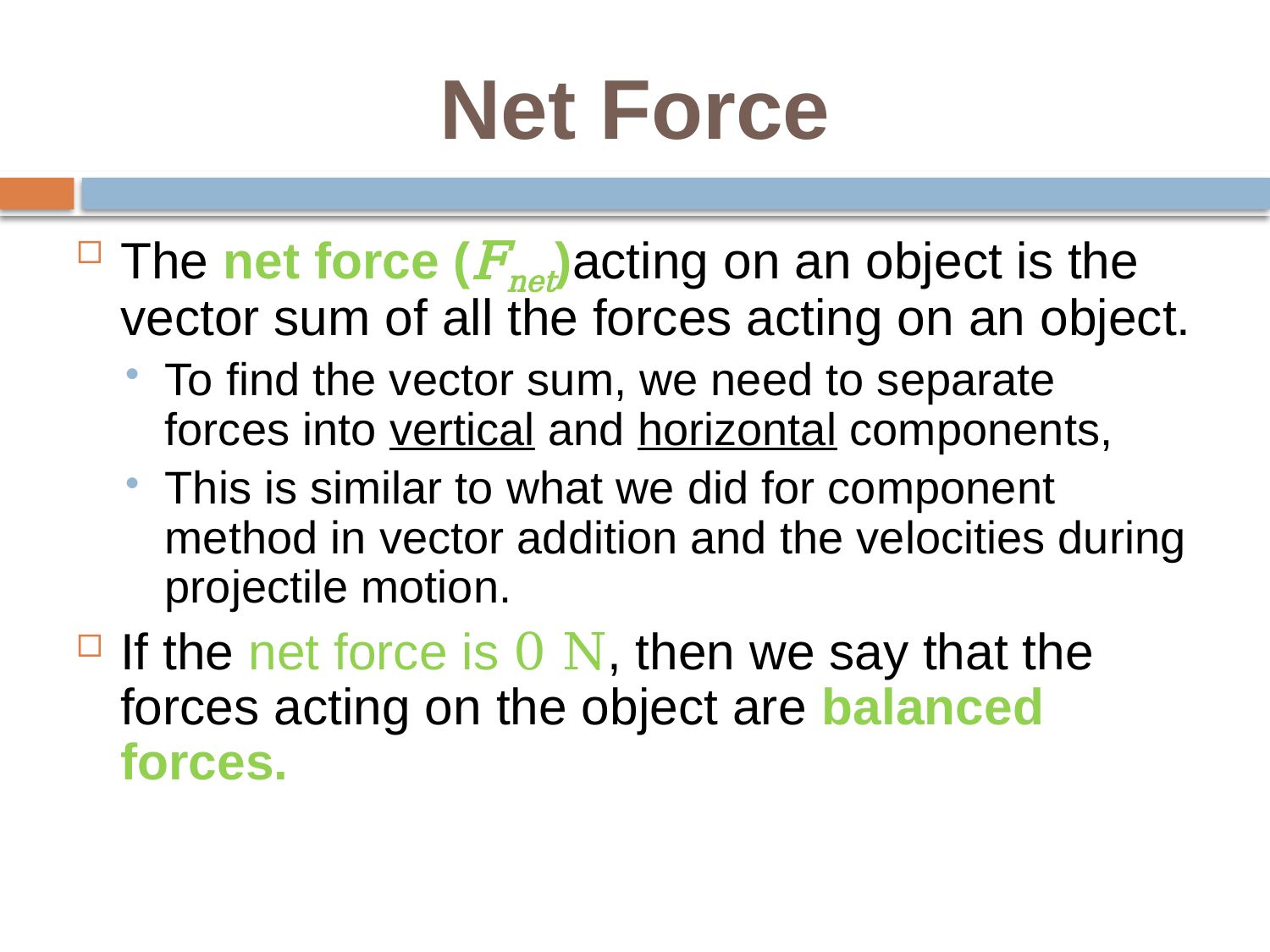

# Net Force
The net force (Fnet)acting on an object is the vector sum of all the forces acting on an object.
To find the vector sum, we need to separate forces into vertical and horizontal components,
This is similar to what we did for component method in vector addition and the velocities during projectile motion.
If the net force is 0 N, then we say that the forces acting on the object are balanced forces.